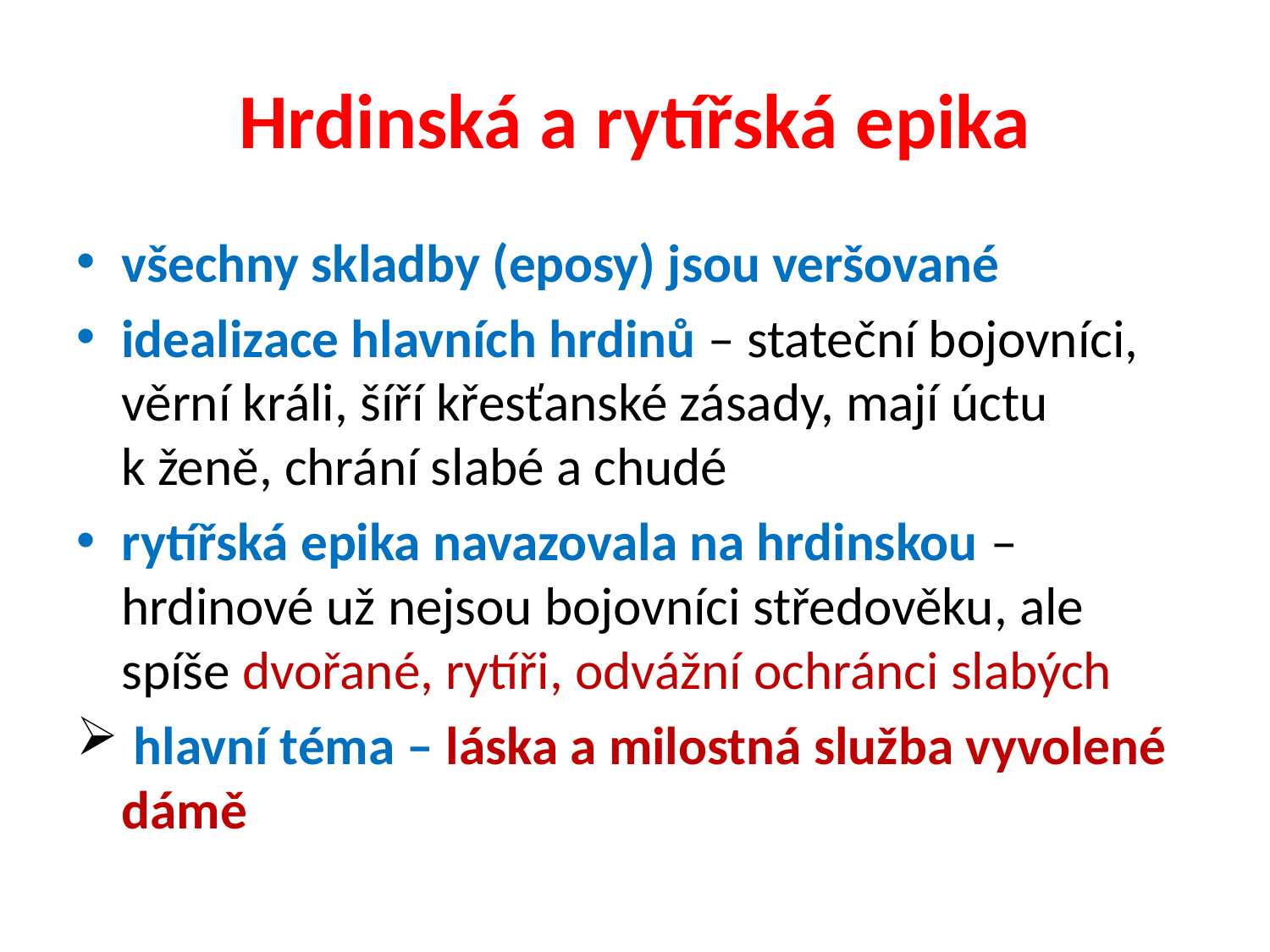

# Hrdinská a rytířská epika
všechny skladby (eposy) jsou veršované
idealizace hlavních hrdinů – stateční bojovníci, věrní králi, šíří křesťanské zásady, mají úctu k ženě, chrání slabé a chudé
rytířská epika navazovala na hrdinskou – hrdinové už nejsou bojovníci středověku, ale spíše dvořané, rytíři, odvážní ochránci slabých
 hlavní téma – láska a milostná služba vyvolené dámě